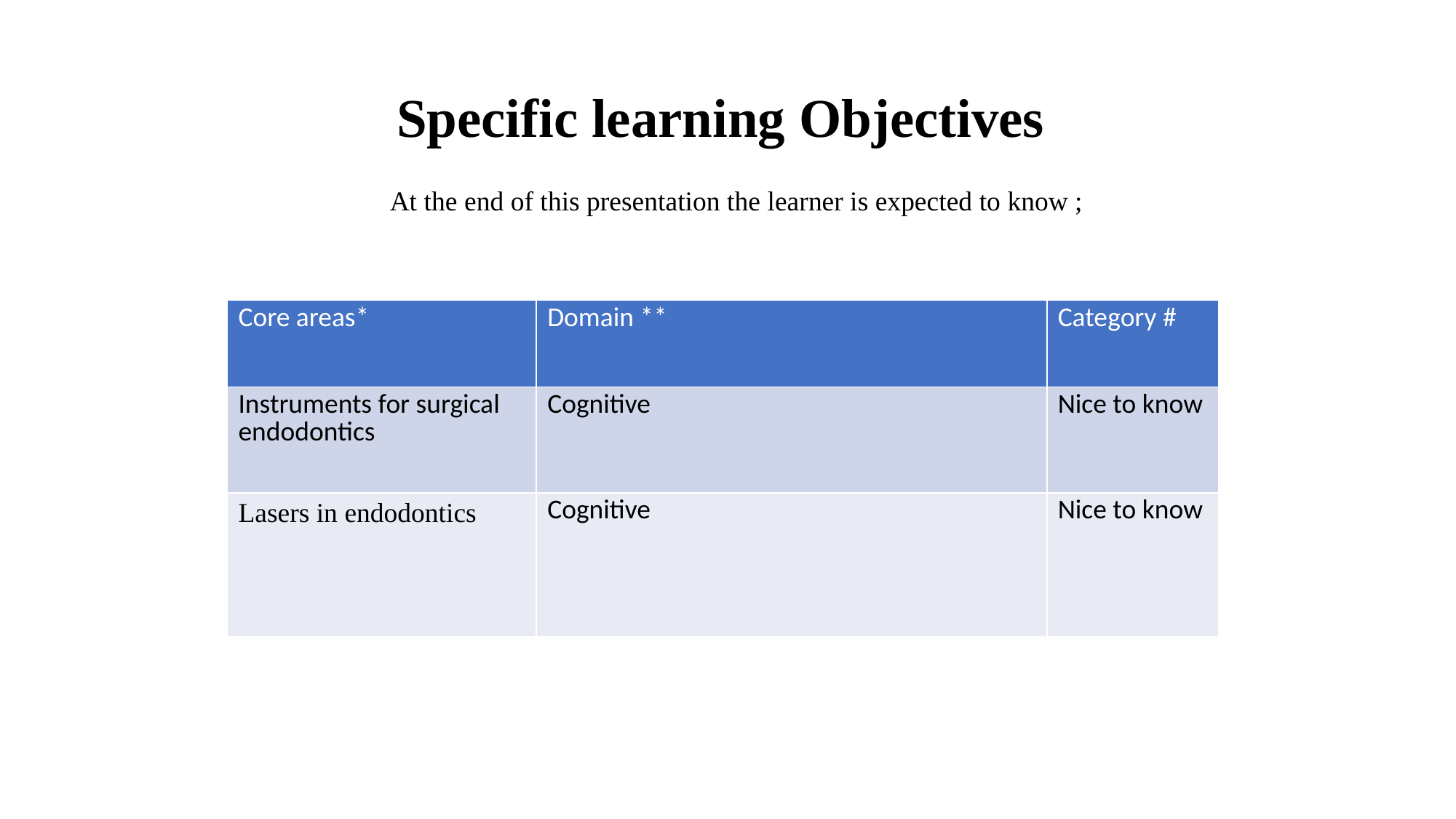

# Specific learning Objectives
At the end of this presentation the learner is expected to know ;

| Core areas\* | Domain \*\* | Category # |
| --- | --- | --- |
| Instruments for surgical endodontics | Cognitive | Nice to know |
| Lasers in endodontics | Cognitive | Nice to know |